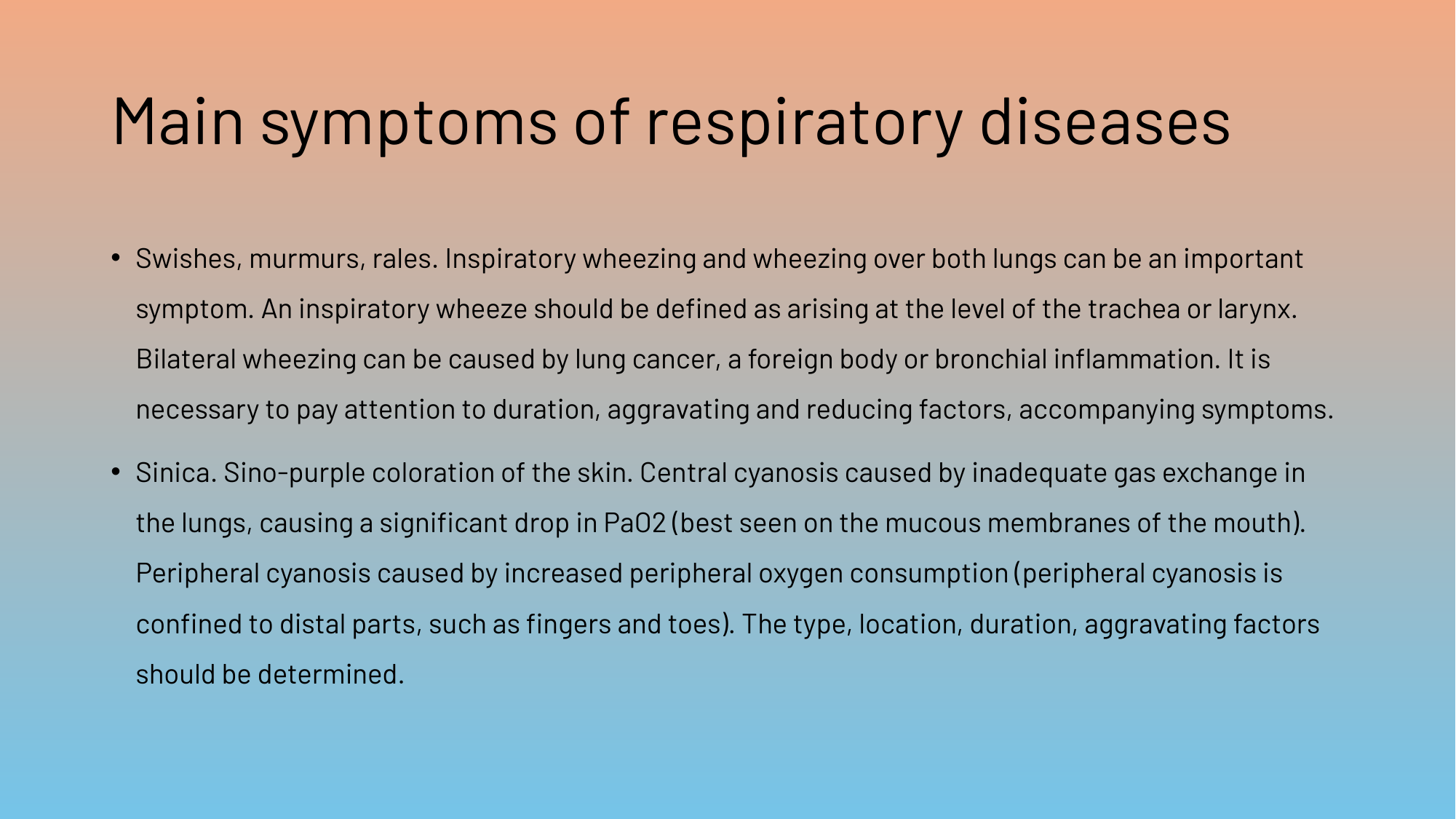

# Main symptoms of respiratory diseases
Swishes, murmurs, rales. Inspiratory wheezing and wheezing over both lungs can be an important symptom. An inspiratory wheeze should be defined as arising at the level of the trachea or larynx. Bilateral wheezing can be caused by lung cancer, a foreign body or bronchial inflammation. It is necessary to pay attention to duration, aggravating and reducing factors, accompanying symptoms.
Sinica. Sino-purple coloration of the skin. Central cyanosis caused by inadequate gas exchange in the lungs, causing a significant drop in PaO2 (best seen on the mucous membranes of the mouth). Peripheral cyanosis caused by increased peripheral oxygen consumption (peripheral cyanosis is confined to distal parts, such as fingers and toes). The type, location, duration, aggravating factors should be determined.